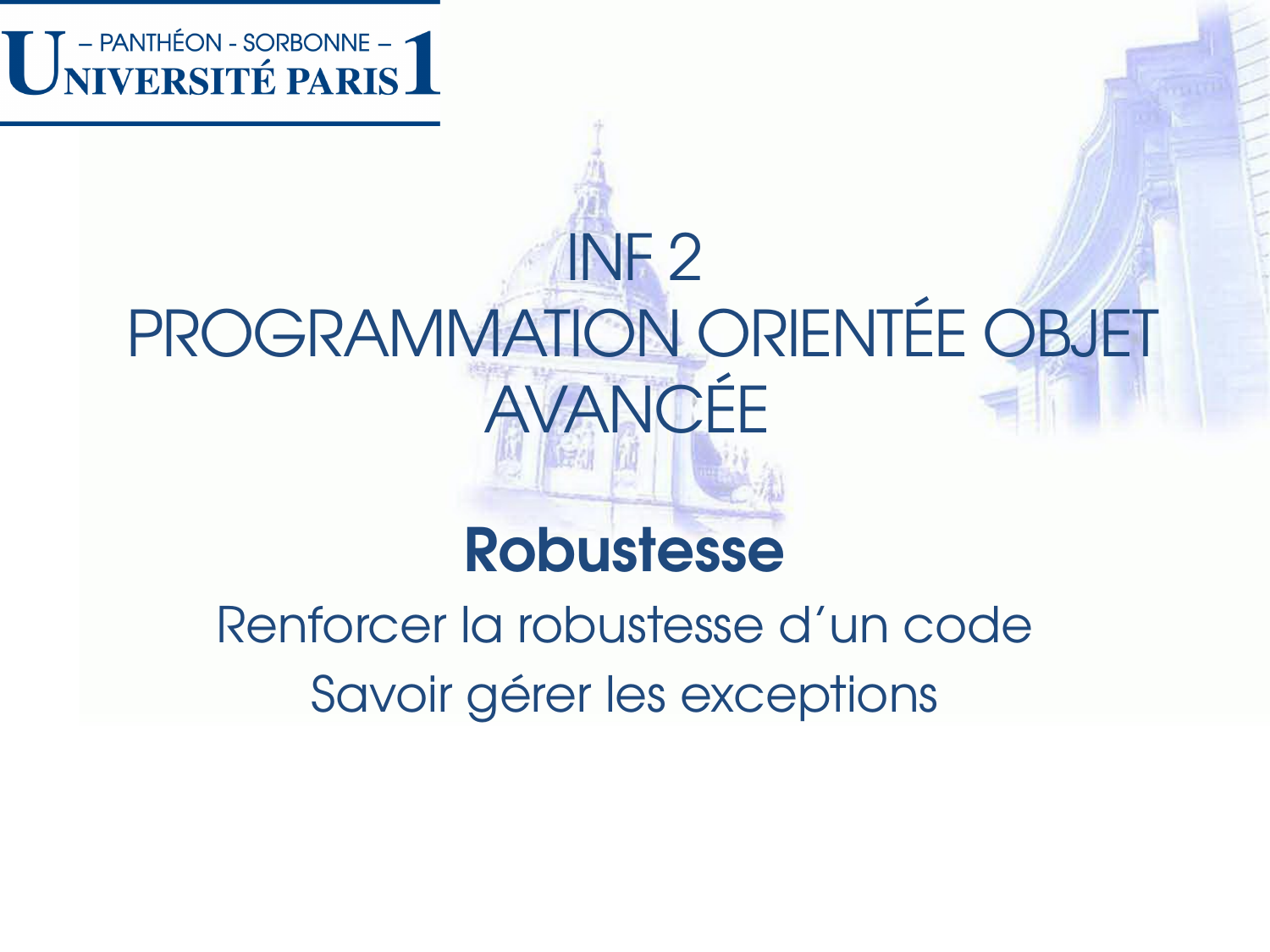

# INF 2 Programmation Orientée Objet Avancée
Robustesse
Renforcer la robustesse d’un code
Savoir gérer les exceptions